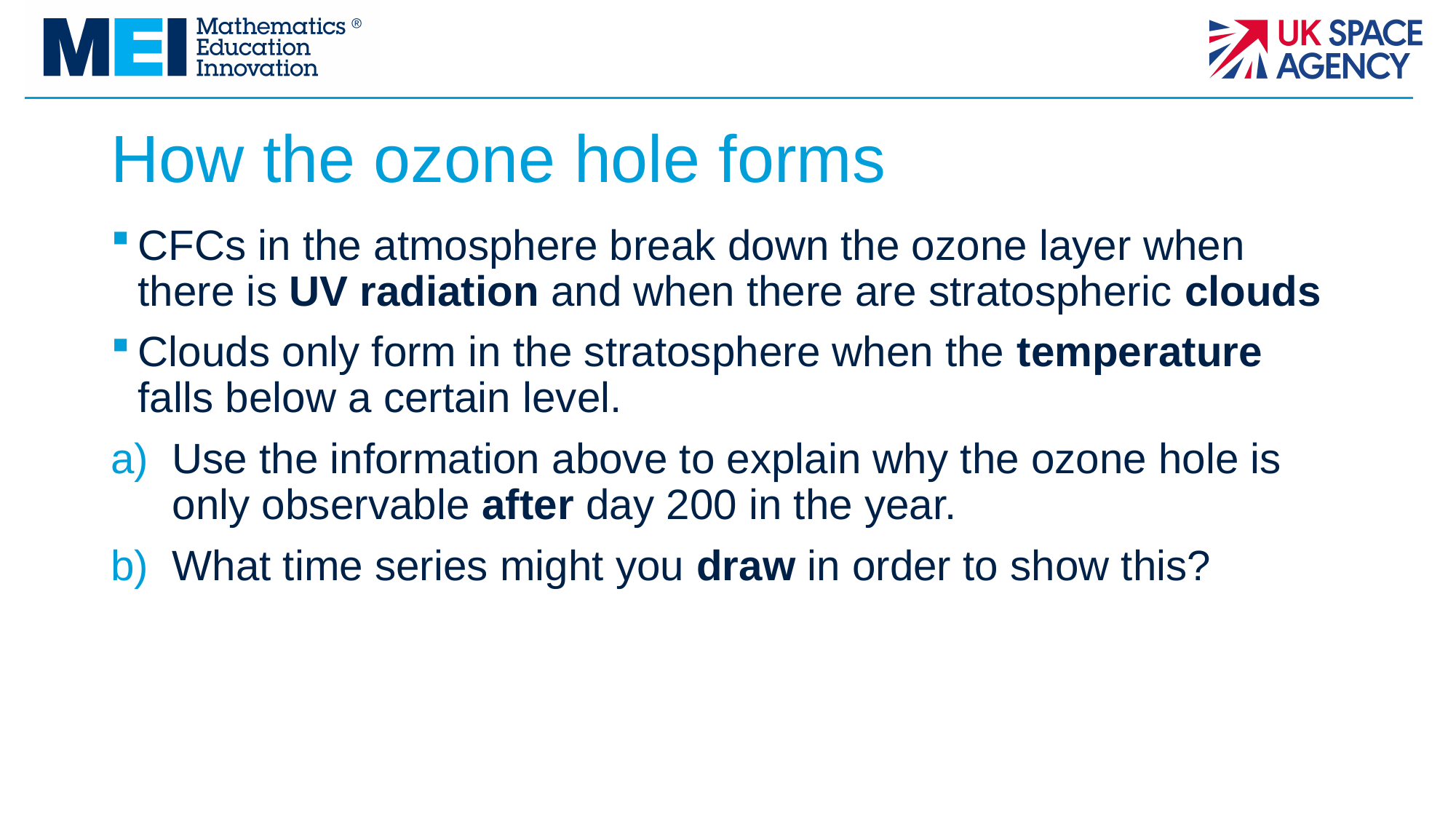

# How the ozone hole forms
CFCs in the atmosphere break down the ozone layer when there is UV radiation and when there are stratospheric clouds
Clouds only form in the stratosphere when the temperature falls below a certain level.
Use the information above to explain why the ozone hole is only observable after day 200 in the year.
What time series might you draw in order to show this?